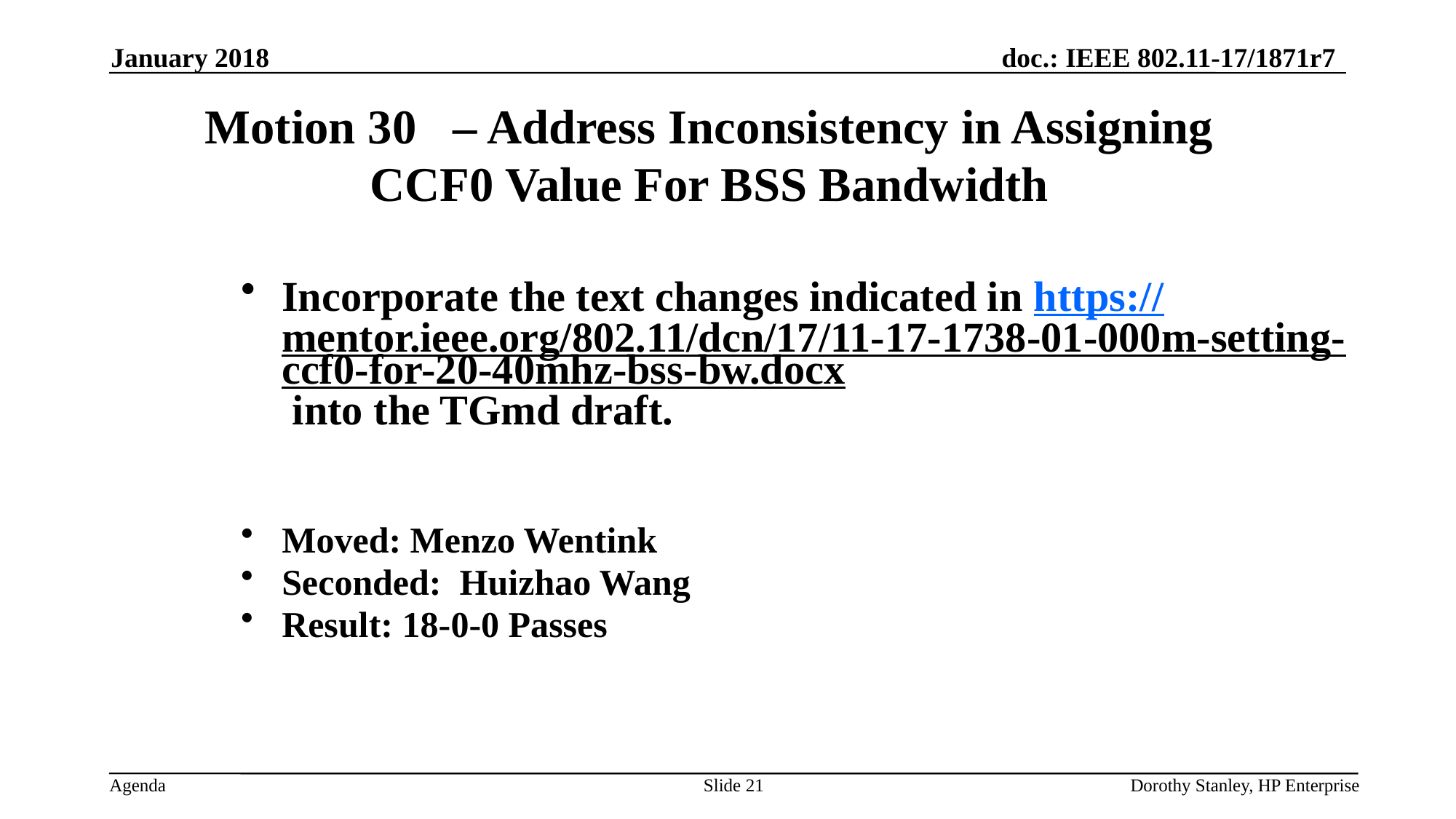

January 2018
Motion 30   – Address Inconsistency in Assigning CCF0 Value For BSS Bandwidth
Incorporate the text changes indicated in https://mentor.ieee.org/802.11/dcn/17/11-17-1738-01-000m-setting-ccf0-for-20-40mhz-bss-bw.docx into the TGmd draft.

Moved: Menzo Wentink
Seconded:  Huizhao Wang
Result: 18-0-0 Passes

Slide 21
Dorothy Stanley, HP Enterprise